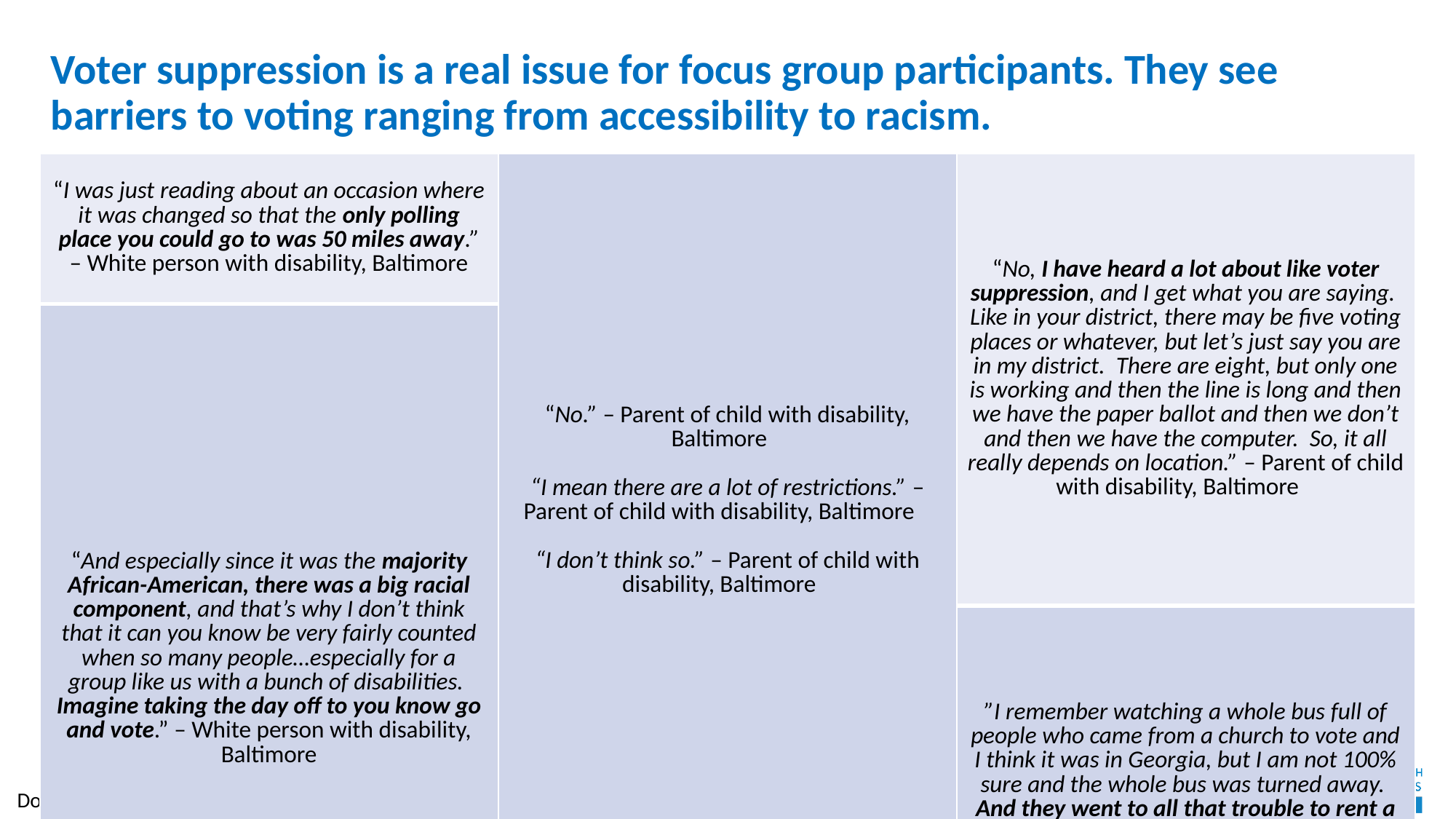

# Voter suppression is a real issue for focus group participants. They see barriers to voting ranging from accessibility to racism.
| “I was just reading about an occasion where it was changed so that the only polling place you could go to was 50 miles away.” – White person with disability, Baltimore | “No.” – Parent of child with disability, Baltimore “I mean there are a lot of restrictions.” – Parent of child with disability, Baltimore “I don’t think so.” – Parent of child with disability, Baltimore | “No, I have heard a lot about like voter suppression, and I get what you are saying. Like in your district, there may be five voting places or whatever, but let’s just say you are in my district. There are eight, but only one is working and then the line is long and then we have the paper ballot and then we don’t and then we have the computer. So, it all really depends on location.” – Parent of child with disability, Baltimore |
| --- | --- | --- |
| “And especially since it was the majority African-American, there was a big racial component, and that’s why I don’t think that it can you know be very fairly counted when so many people…especially for a group like us with a bunch of disabilities. Imagine taking the day off to you know go and vote.” – White person with disability, Baltimore |  |  |
|  |  | ”I remember watching a whole bus full of people who came from a church to vote and I think it was in Georgia, but I am not 100% sure and the whole bus was turned away. And they went to all that trouble to rent a bus so that they could pick people up and make sure that they get to vote and they were turned away.” – White person with disability, Baltimore |
|  | “Since this administration, it has gotten worse.” – White person with disability, Baltimore |  |
Do you think everyone is able to vote if they want to? What are the barriers to voting?